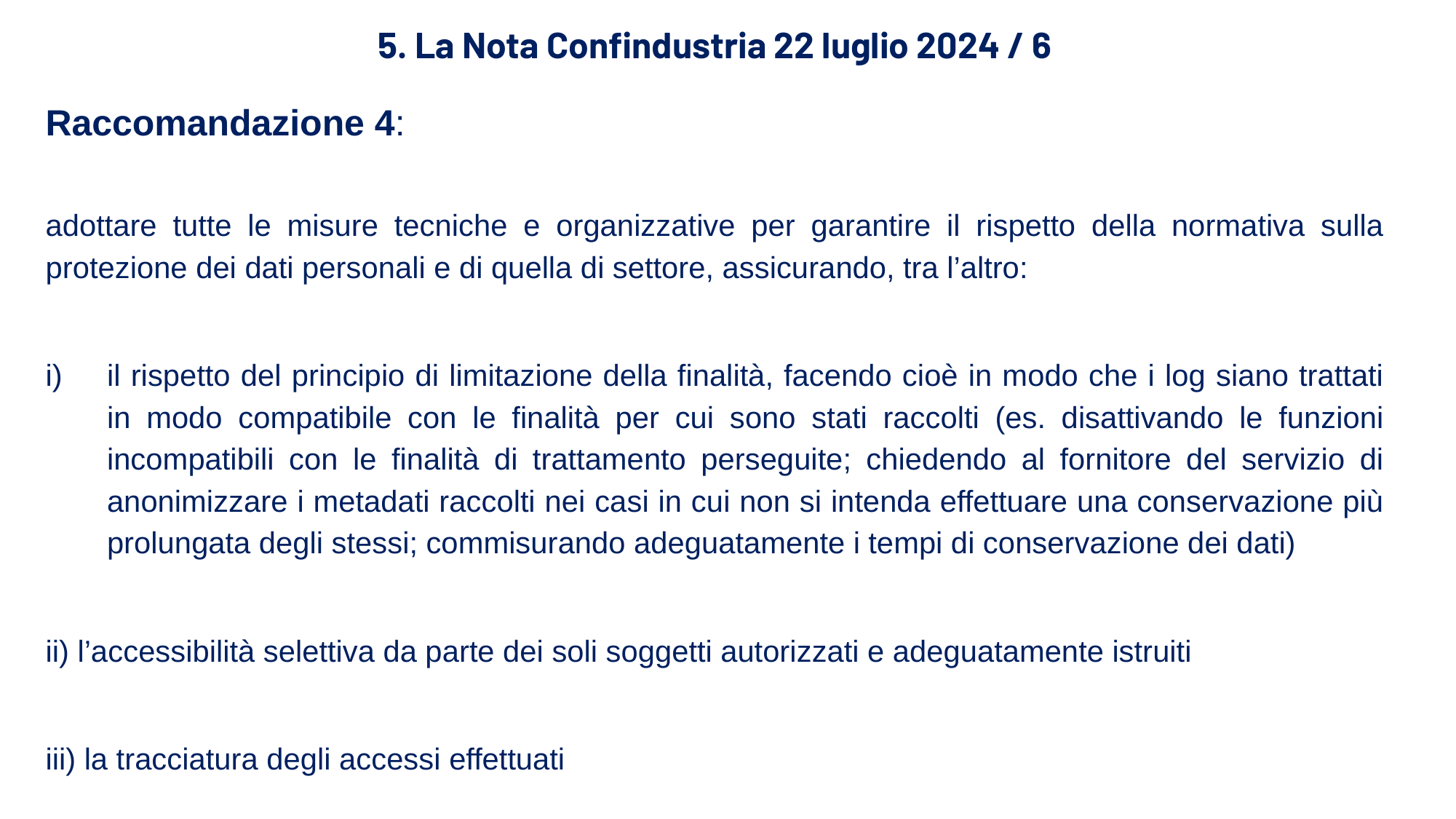

5. La Nota Confindustria 22 luglio 2024 / 6
Raccomandazione 4:

adottare tutte le misure tecniche e organizzative per garantire il rispetto della normativa sulla protezione dei dati personali e di quella di settore, assicurando, tra l’altro:

il rispetto del principio di limitazione della finalità, facendo cioè in modo che i log siano trattati in modo compatibile con le finalità per cui sono stati raccolti (es. disattivando le funzioni incompatibili con le finalità di trattamento perseguite; chiedendo al fornitore del servizio di anonimizzare i metadati raccolti nei casi in cui non si intenda effettuare una conservazione più prolungata degli stessi; commisurando adeguatamente i tempi di conservazione dei dati)

ii) l’accessibilità selettiva da parte dei soli soggetti autorizzati e adeguatamente istruiti

iii) la tracciatura degli accessi effettuati